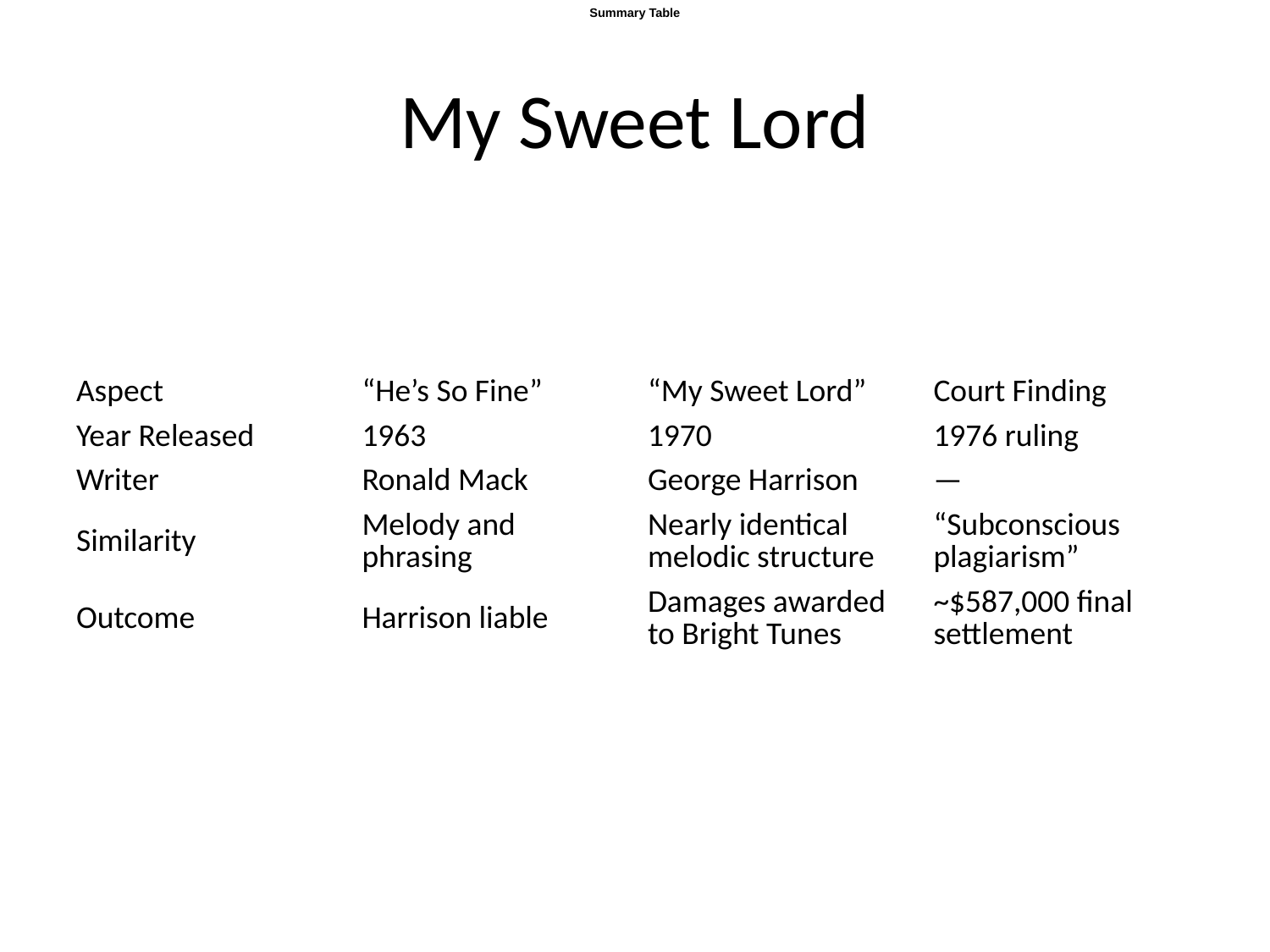

Summary Table

# My Sweet Lord
| Aspect | “He’s So Fine” | “My Sweet Lord” | Court Finding |
| --- | --- | --- | --- |
| Year Released | 1963 | 1970 | 1976 ruling |
| Writer | Ronald Mack | George Harrison | — |
| Similarity | Melody and phrasing | Nearly identical melodic structure | “Subconscious plagiarism” |
| Outcome | Harrison liable | Damages awarded to Bright Tunes | ~$587,000 final settlement |